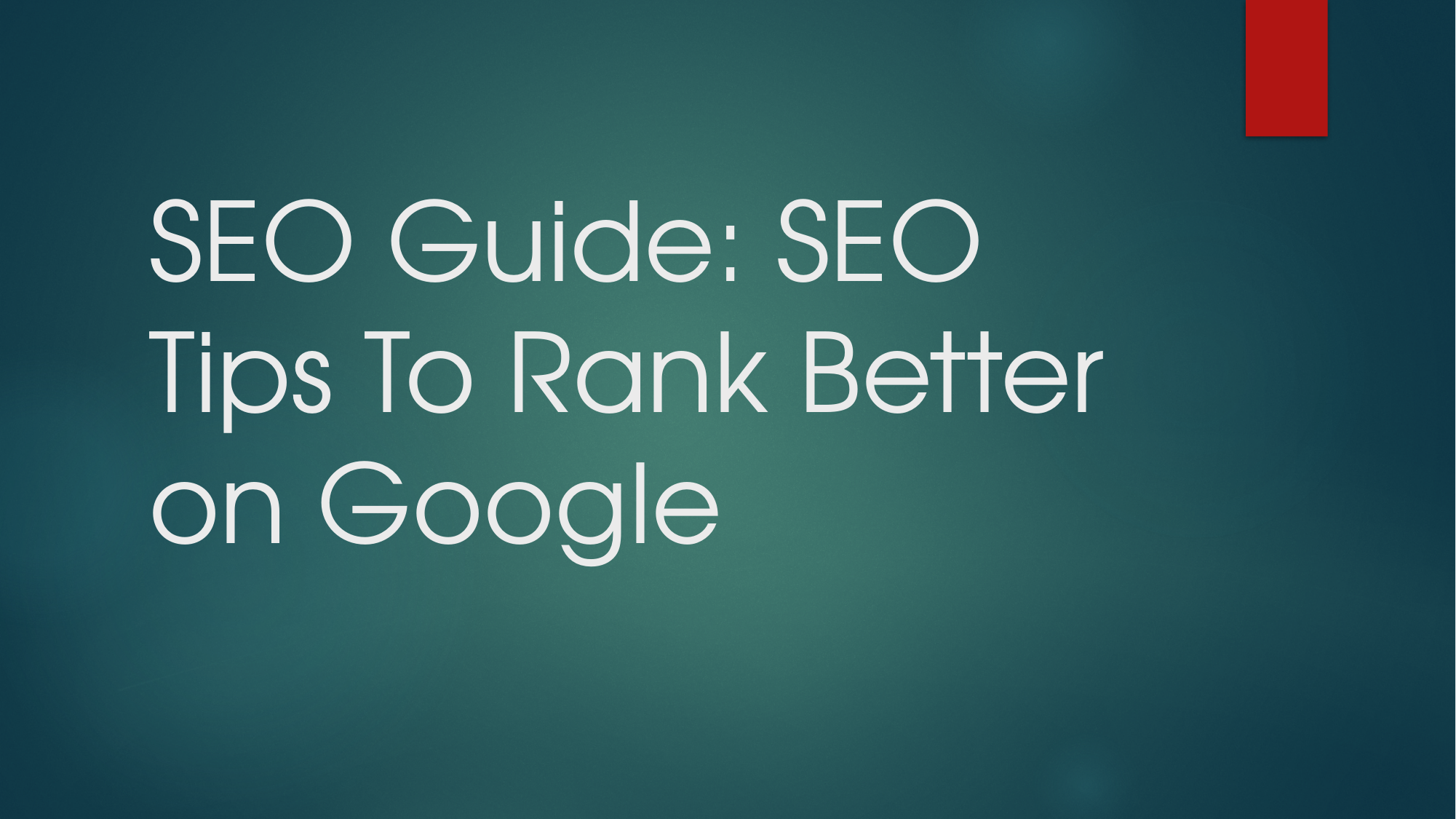

# SEO Guide: SEO Tips To Rank Better on Google